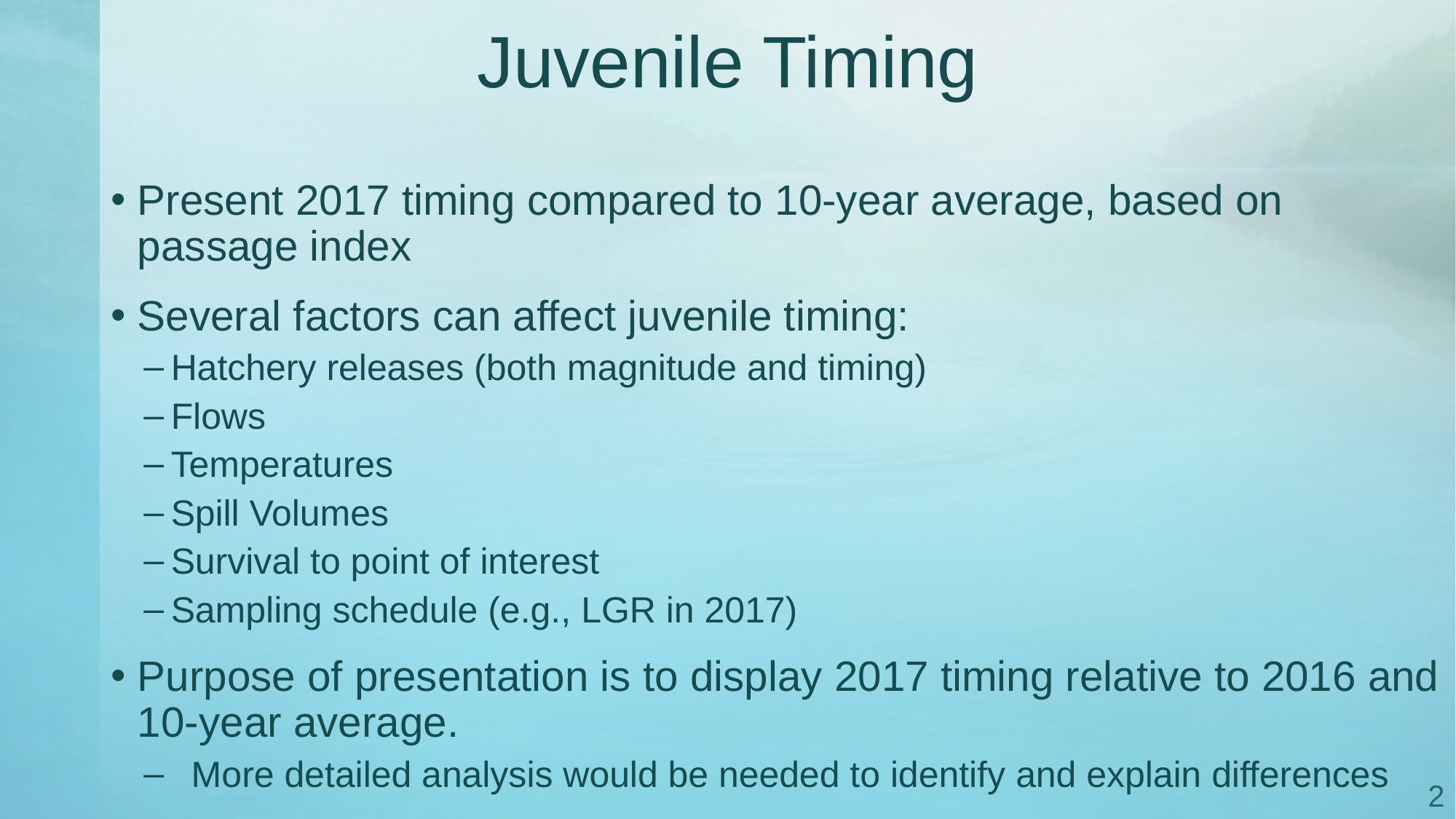

# Juvenile Timing
Present 2017 timing compared to 10-year average, based on passage index
Several factors can affect juvenile timing:
Hatchery releases (both magnitude and timing)
Flows
Temperatures
Spill Volumes
Survival to point of interest
Sampling schedule (e.g., LGR in 2017)
Purpose of presentation is to display 2017 timing relative to 2016 and 10-year average.
  More detailed analysis would be needed to identify and explain differences
2